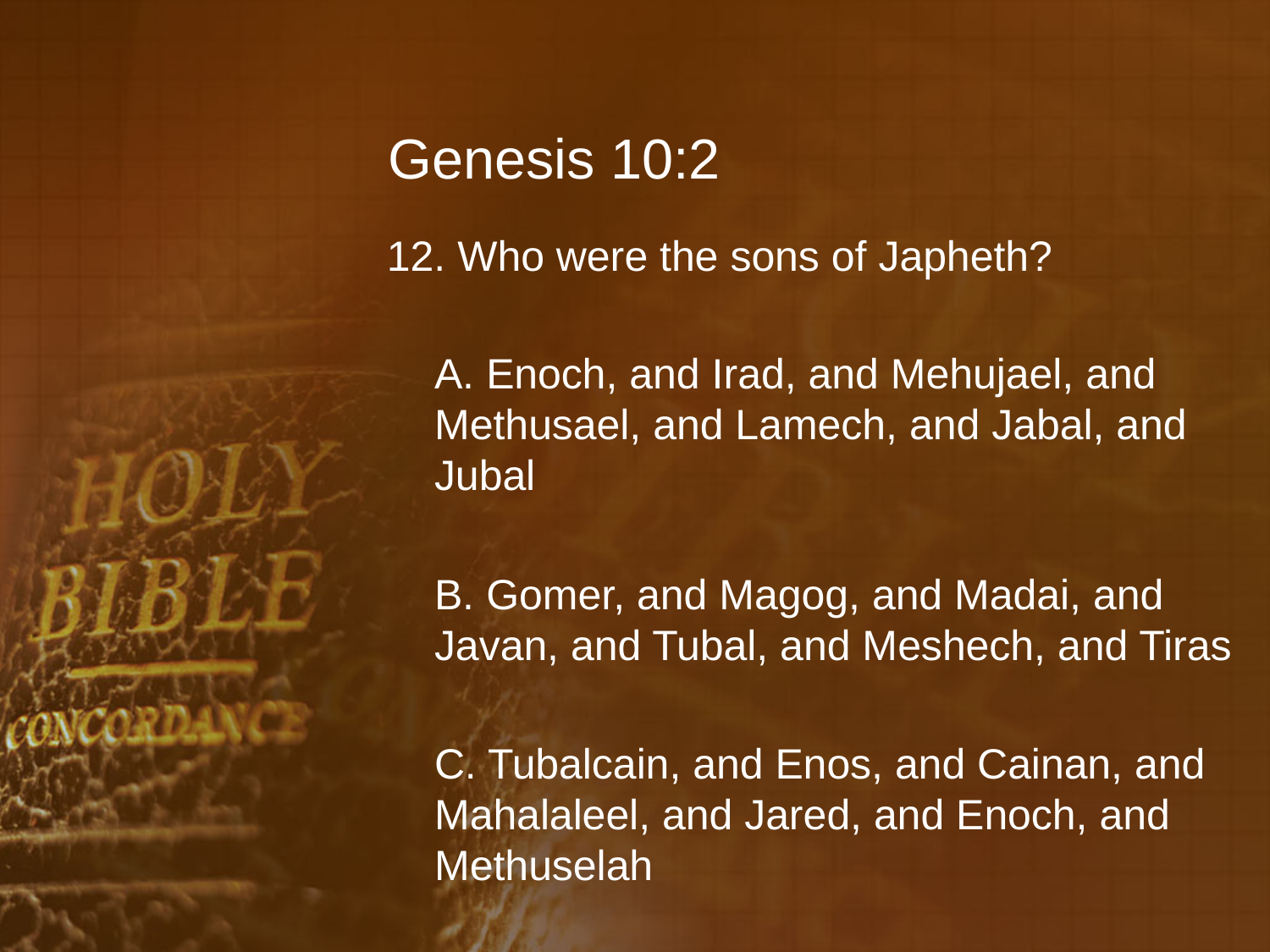

# Genesis 10:2
12. Who were the sons of Japheth?

	A. Enoch, and Irad, and Mehujael, and Methusael, and Lamech, and Jabal, and Jubal

	B. Gomer, and Magog, and Madai, and Javan, and Tubal, and Meshech, and Tiras

	C. Tubalcain, and Enos, and Cainan, and Mahalaleel, and Jared, and Enoch, and Methuselah